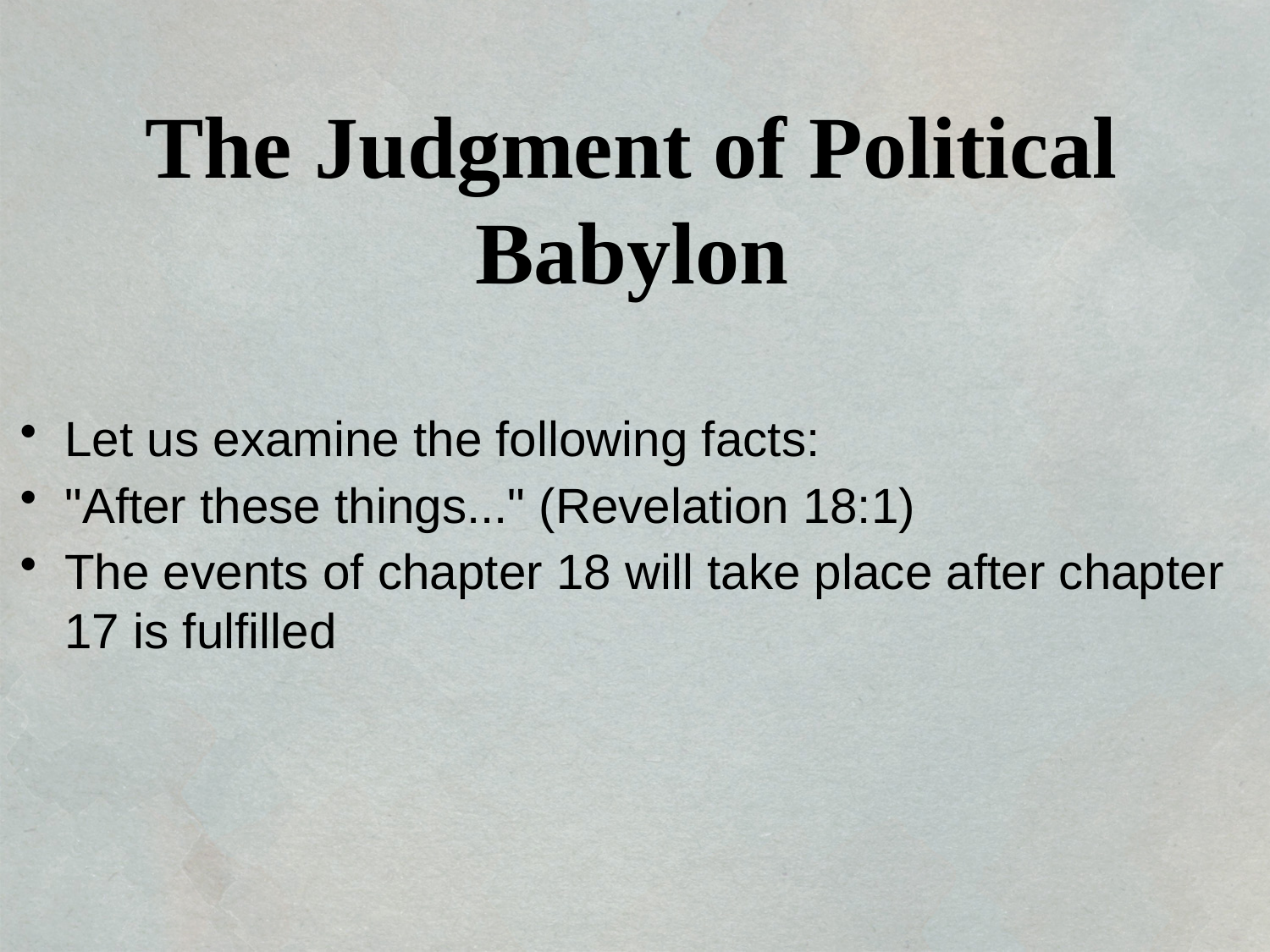

The Judgment of Political Babylon
Let us examine the following facts:
"After these things..." (Revelation 18:1)
The events of chapter 18 will take place after chapter 17 is fulfilled